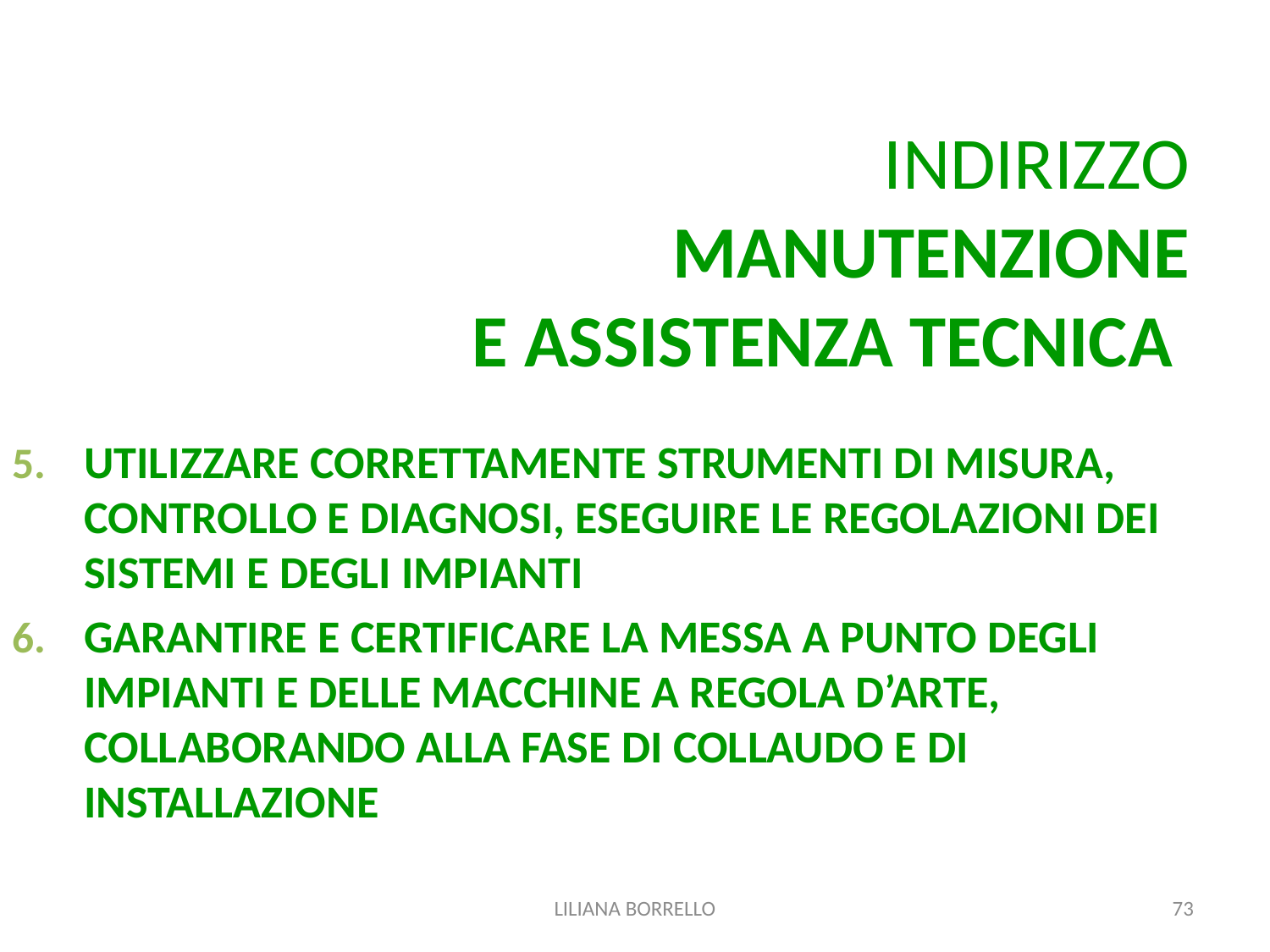

# INDIRIZZO MANUTENZIONE E ASSISTENZA TECNICA
UTILIZZARE CORRETTAMENTE STRUMENTI DI MISURA, CONTROLLO E DIAGNOSI, ESEGUIRE LE REGOLAZIONI DEI SISTEMI E DEGLI IMPIANTI
GARANTIRE E CERTIFICARE LA MESSA A PUNTO DEGLI IMPIANTI E DELLE MACCHINE A REGOLA D’ARTE, COLLABORANDO ALLA FASE DI COLLAUDO E DI INSTALLAZIONE

LILIANA BORRELLO
73